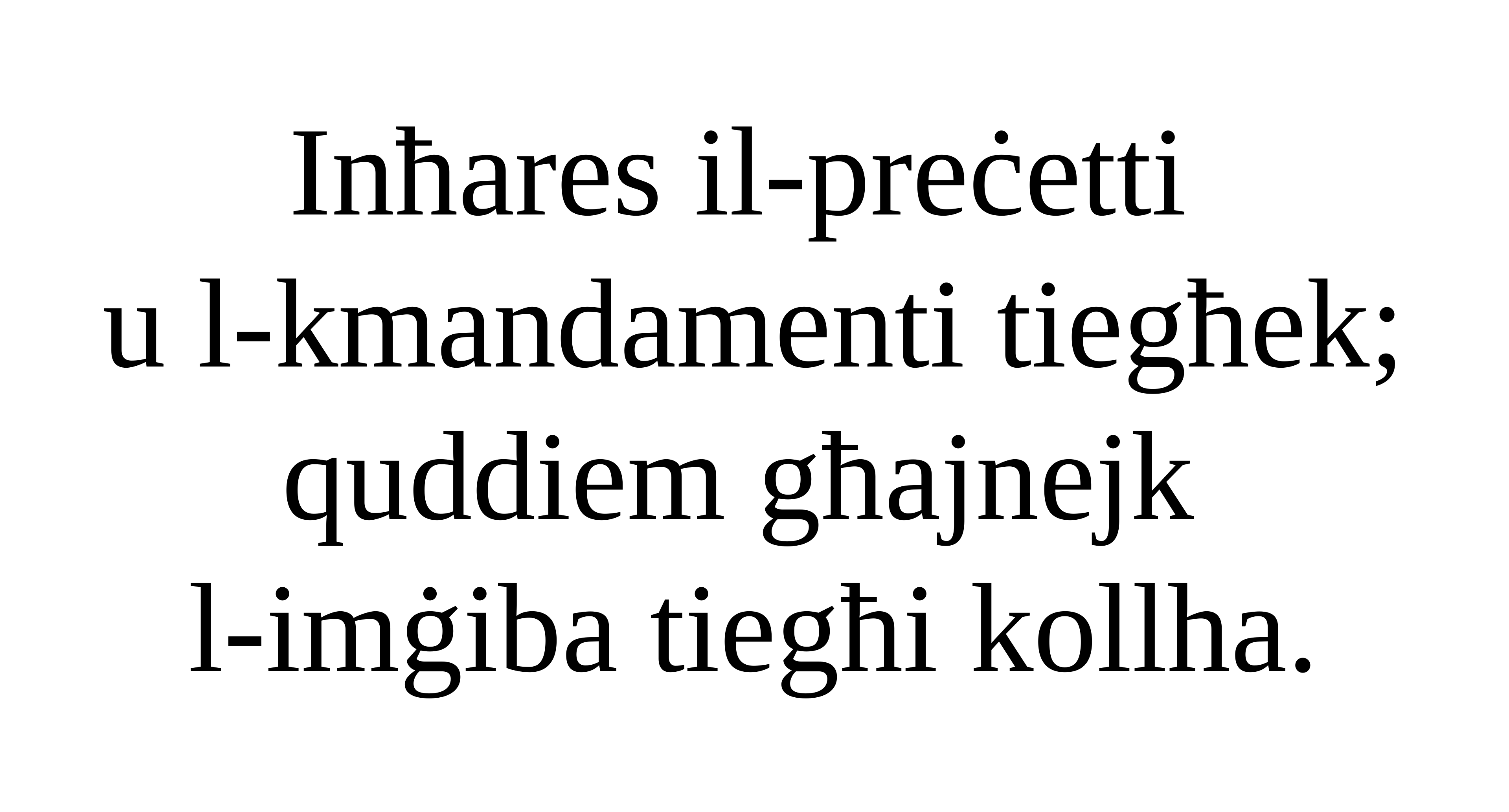

Inħares il-preċetti
u l-kmandamenti tiegħek; quddiem għajnejk
l-imġiba tiegħi kollha.